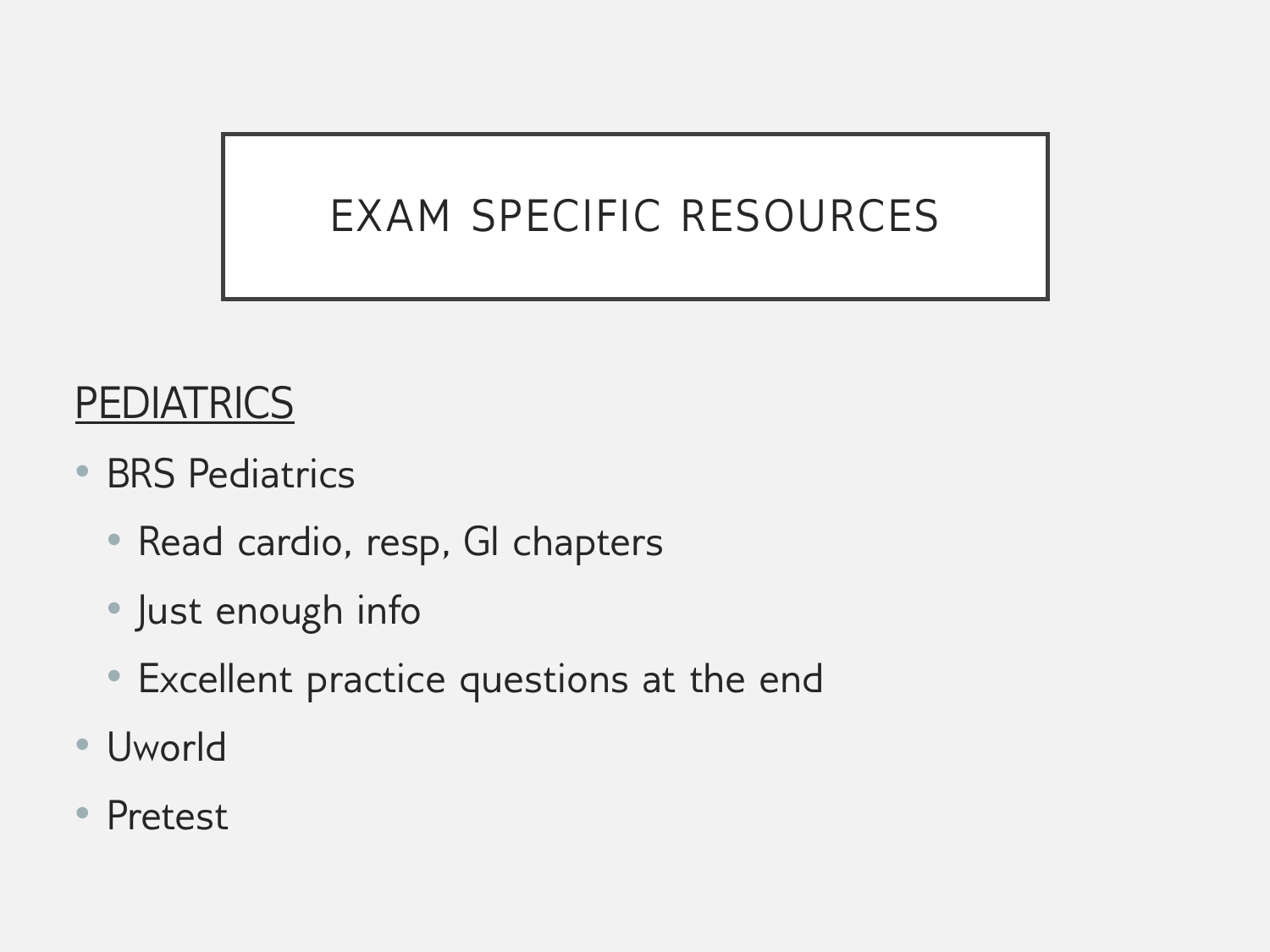

# Exam Specific Resources
PEDIATRICS
BRS Pediatrics
Read cardio, resp, GI chapters
Just enough info
Excellent practice questions at the end
Uworld
Pretest